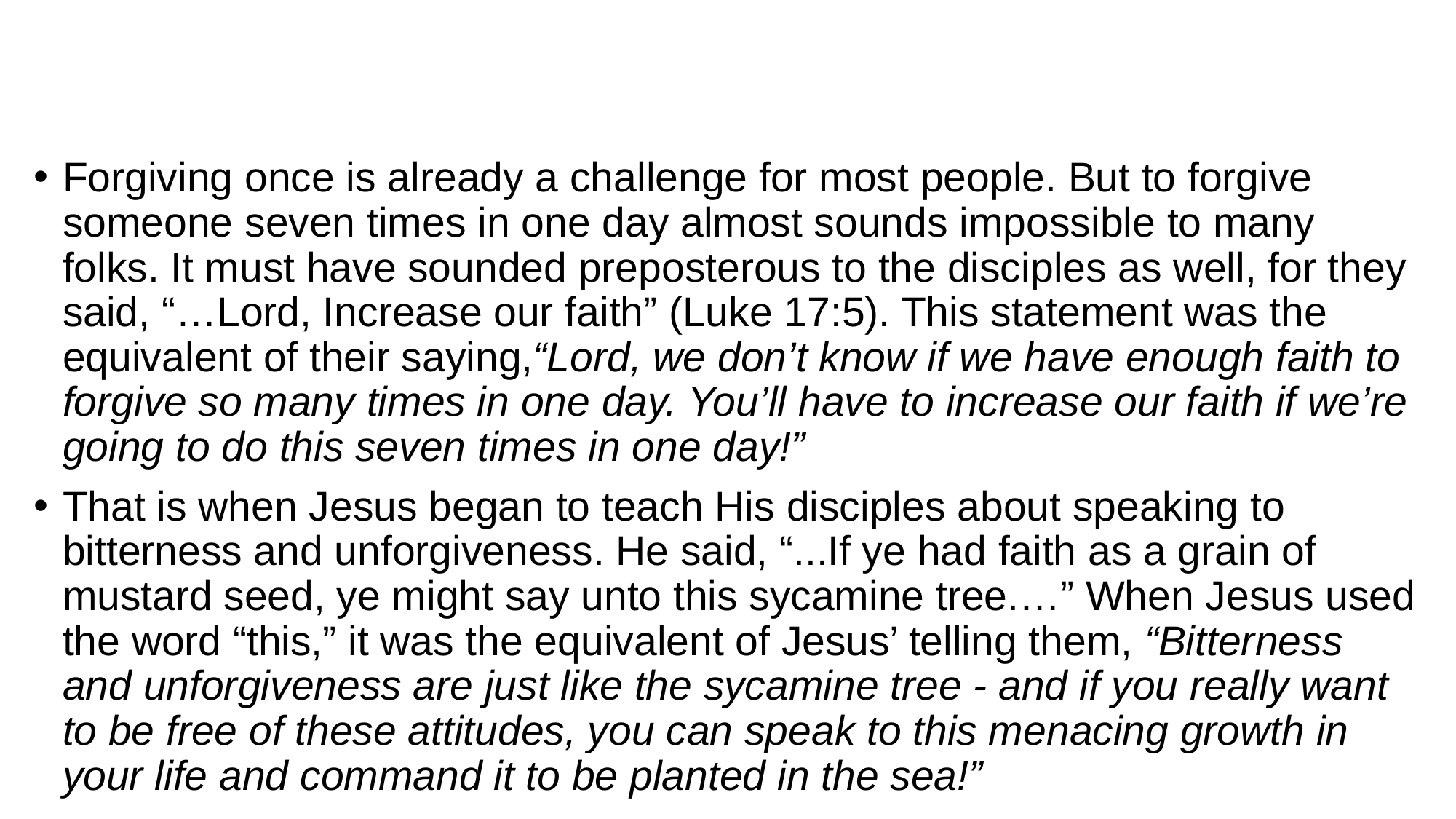

#
Forgiving once is already a challenge for most people. But to forgive someone seven times in one day almost sounds impossible to many folks. It must have sounded preposterous to the disciples as well, for they said, “…Lord, Increase our faith” (Luke 17:5). This statement was the equivalent of their saying,“Lord, we don’t know if we have enough faith to forgive so many times in one day. You’ll have to increase our faith if we’re going to do this seven times in one day!”
That is when Jesus began to teach His disciples about speaking to bitterness and unforgiveness. He said, “...If ye had faith as a grain of mustard seed, ye might say unto this sycamine tree.…” When Jesus used the word “this,” it was the equivalent of Jesus’ telling them, “Bitterness and unforgiveness are just like the sycamine tree - and if you really want to be free of these attitudes, you can speak to this menacing growth in your life and command it to be planted in the sea!”